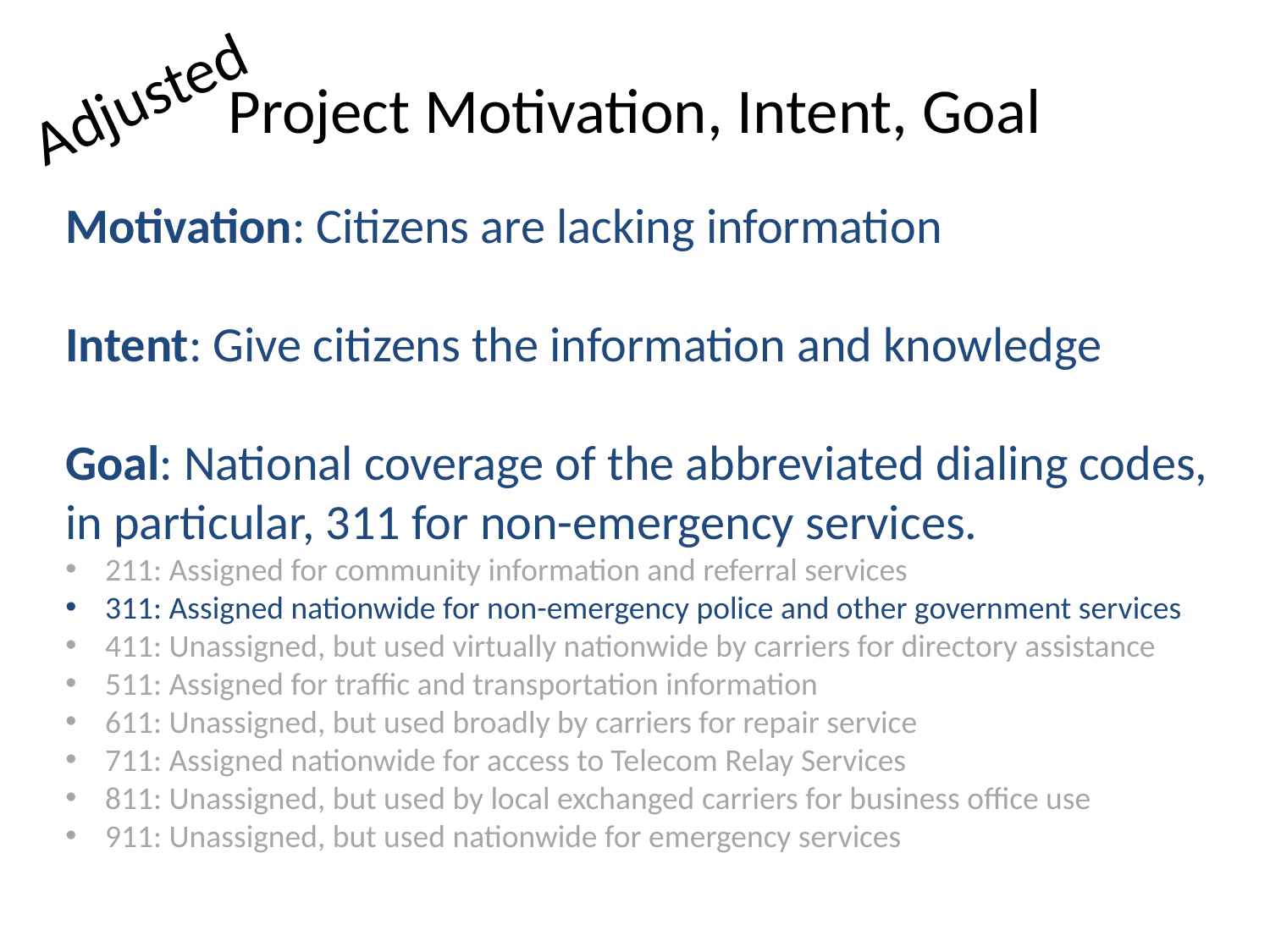

Adjusted
Project Motivation, Intent, Goal
Motivation: Citizens are lacking information

Intent: Give citizens the information and knowledge

Goal: National coverage of the abbreviated dialing codes, in particular, 311 for non-emergency services.
211: Assigned for community information and referral services
311: Assigned nationwide for non-emergency police and other government services
411: Unassigned, but used virtually nationwide by carriers for directory assistance
511: Assigned for traffic and transportation information
611: Unassigned, but used broadly by carriers for repair service
711: Assigned nationwide for access to Telecom Relay Services
811: Unassigned, but used by local exchanged carriers for business office use
911: Unassigned, but used nationwide for emergency services